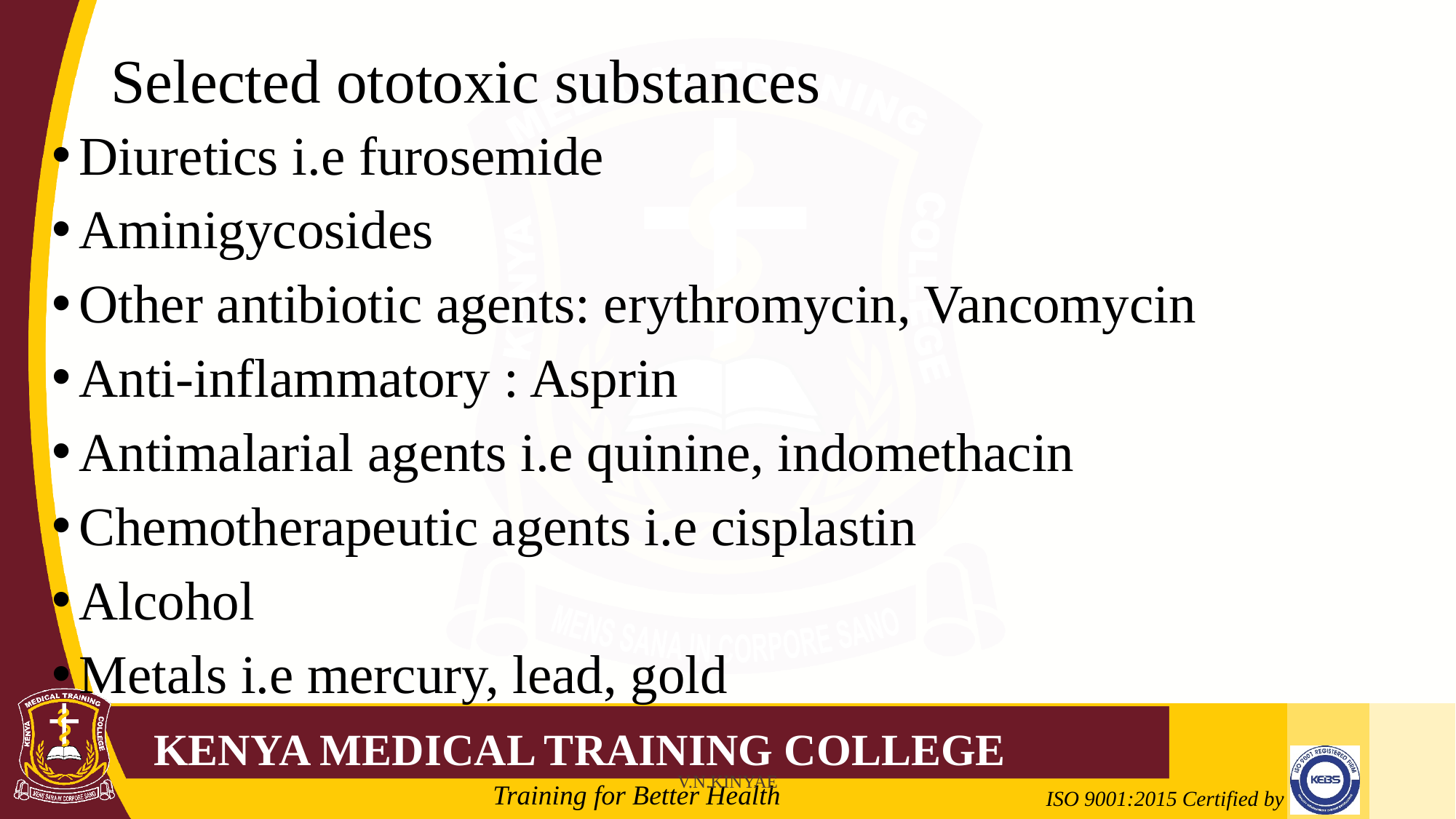

# Selected ototoxic substances
Diuretics i.e furosemide
Aminigycosides
Other antibiotic agents: erythromycin, Vancomycin
Anti-inflammatory : Asprin
Antimalarial agents i.e quinine, indomethacin
Chemotherapeutic agents i.e cisplastin
Alcohol
Metals i.e mercury, lead, gold
V.N.KINYAE